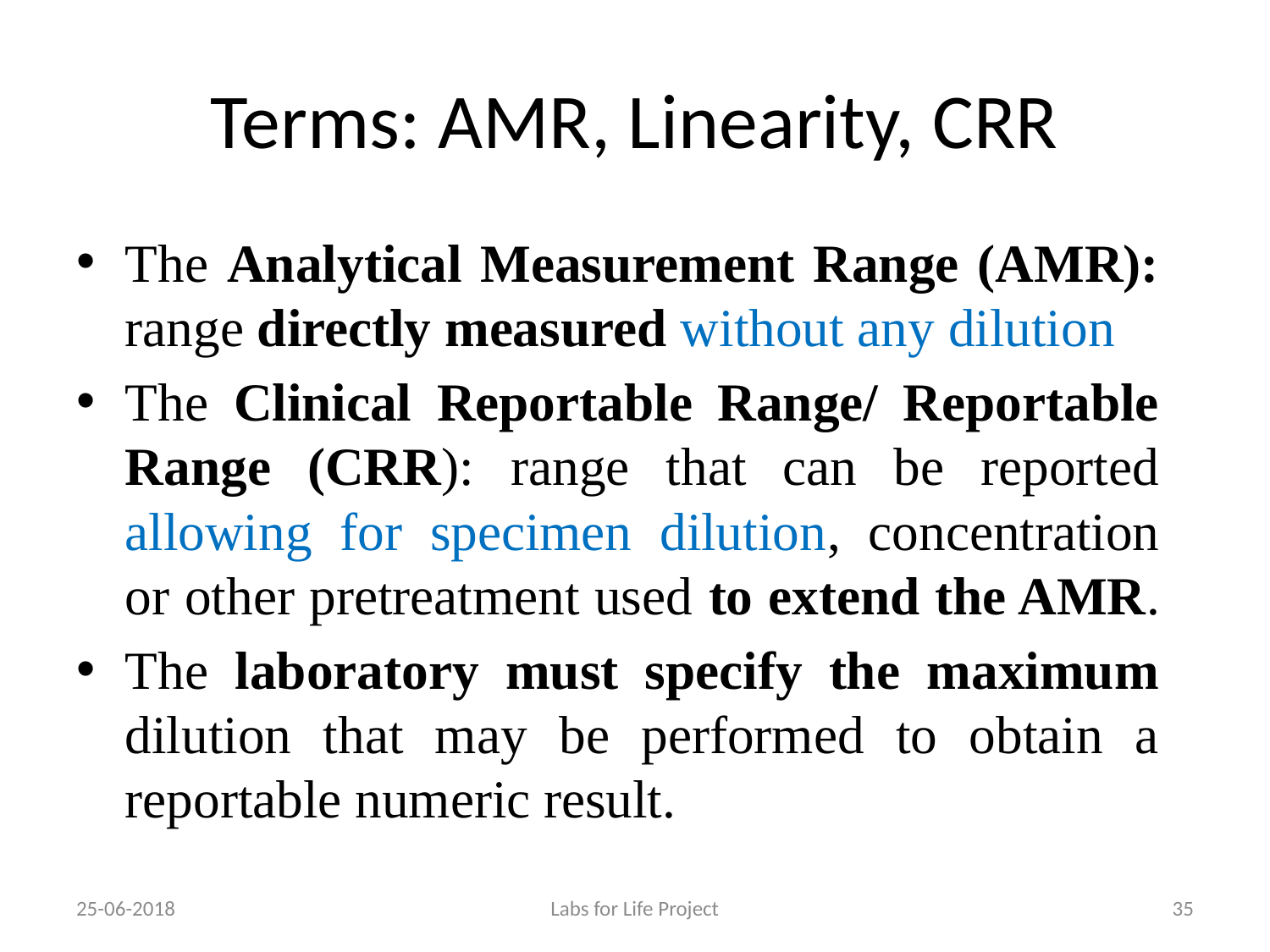

# Terms: AMR, Linearity, CRR
The Analytical Measurement Range (AMR): range directly measured without any dilution
The Clinical Reportable Range/ Reportable Range (CRR): range that can be reported allowing for specimen dilution, concentration or other pretreatment used to extend the AMR.
The laboratory must specify the maximum dilution that may be performed to obtain a reportable numeric result.

25-06-2018
Labs for Life Project
35